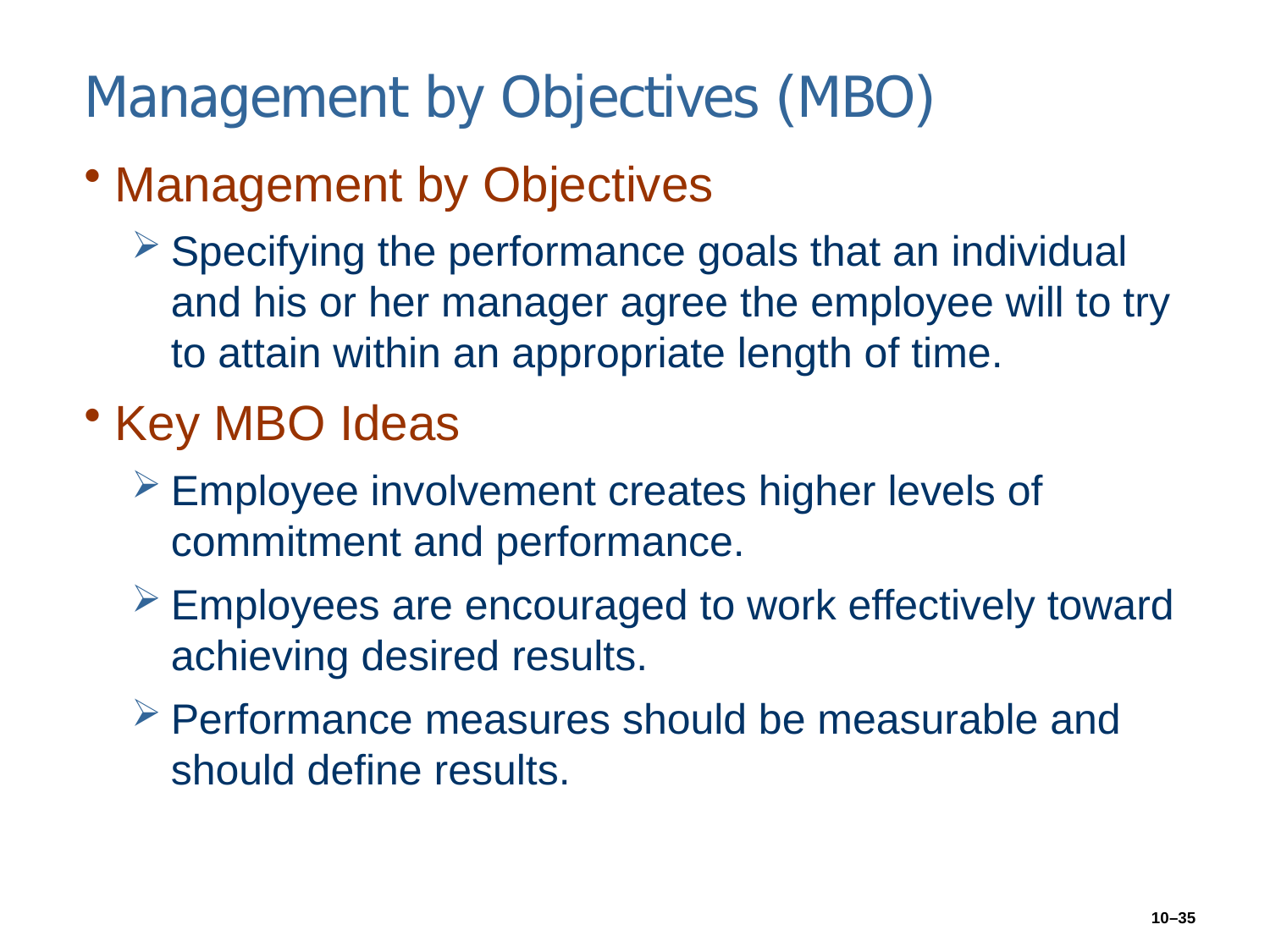

# Management by Objectives (MBO)
Management by Objectives
Specifying the performance goals that an individual and his or her manager agree the employee will to try to attain within an appropriate length of time.
Key MBO Ideas
Employee involvement creates higher levels of commitment and performance.
Employees are encouraged to work effectively toward achieving desired results.
Performance measures should be measurable and should define results.
10–35